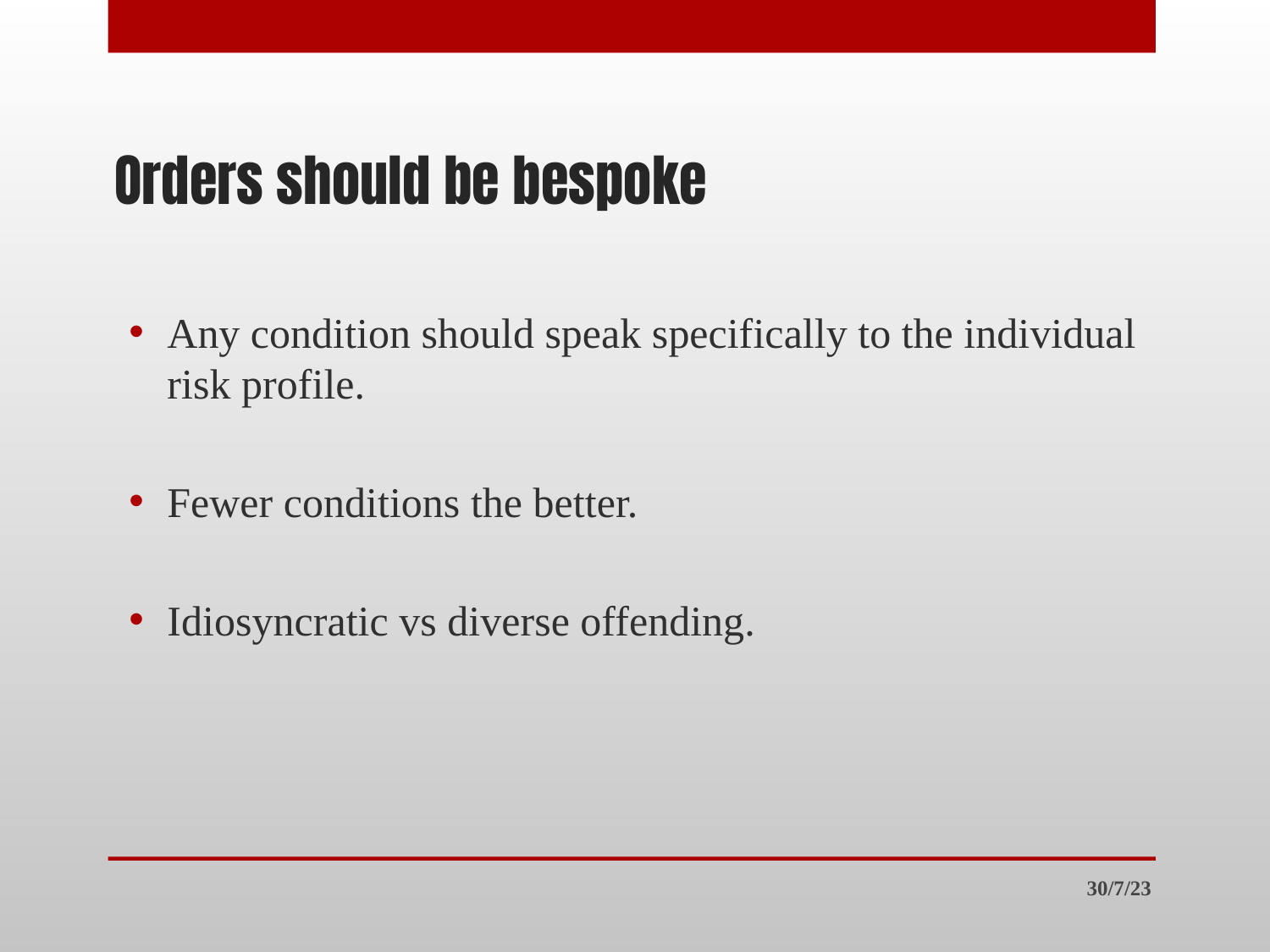

# Orders should be bespoke
Any condition should speak specifically to the individual risk profile.

Fewer conditions the better.

Idiosyncratic vs diverse offending.

30/7/23